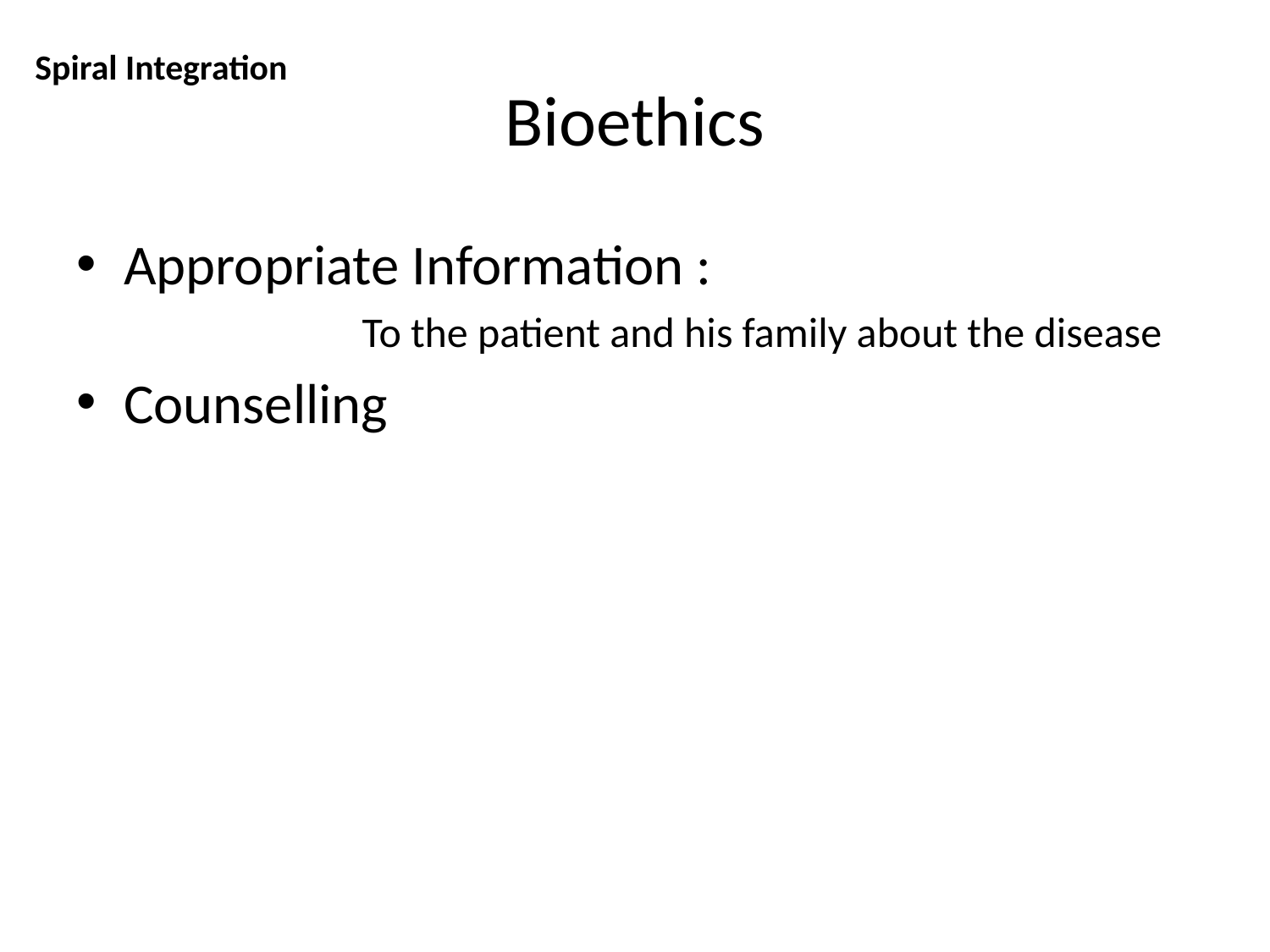

# Bioethics
   Spiral Integration
Appropriate Information :
                              To the patient and his family about the disease
Counselling